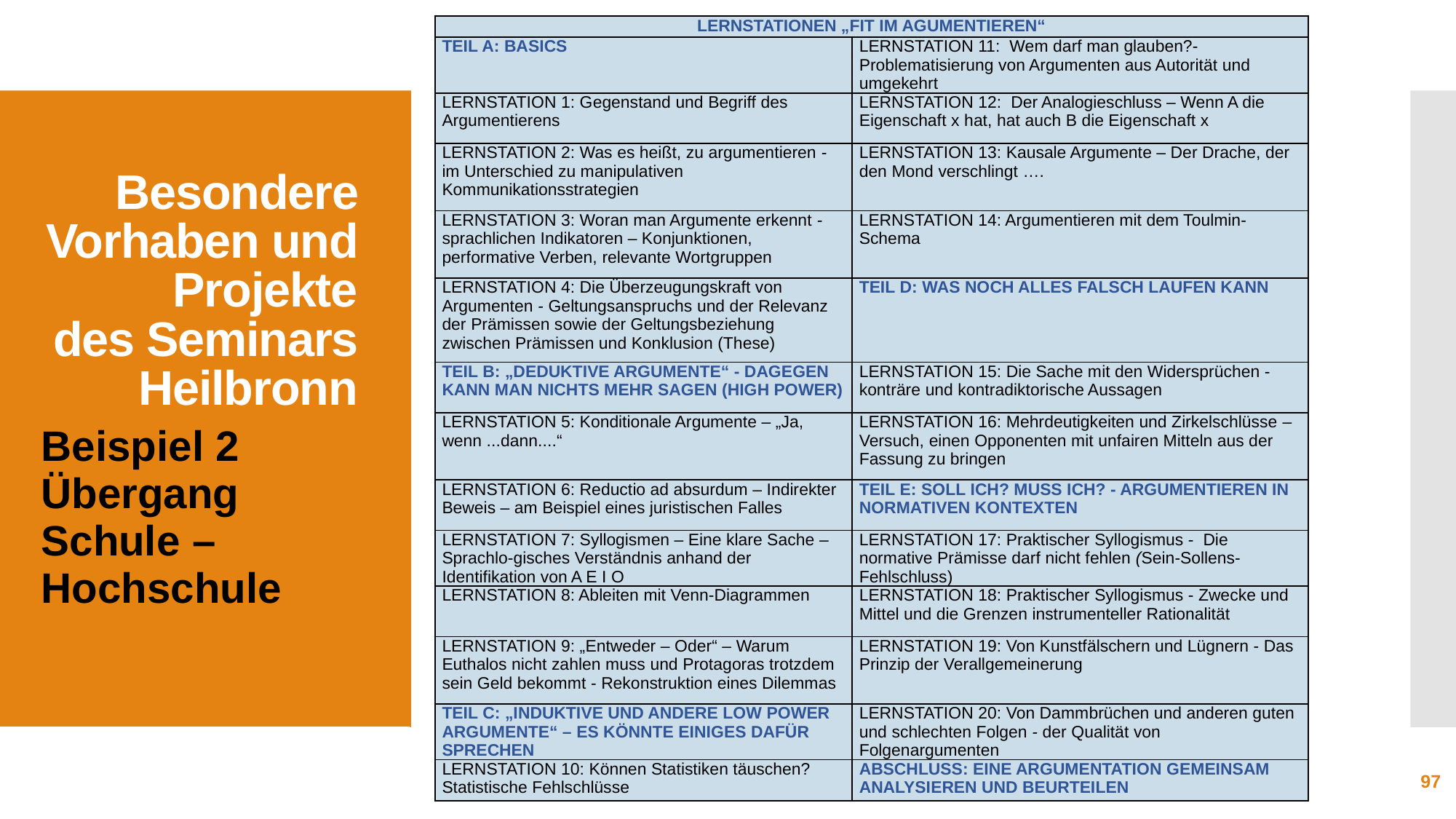

| LERNSTATIONEN „FIT IM AGUMENTIEREN“ |  |
| --- | --- |
| TEIL A: BASICS | LERNSTATION 11: Wem darf man glauben?- Problematisierung von Argumenten aus Autorität und umgekehrt |
| LERNSTATION 1: Gegenstand und Begriff des Argumentierens | LERNSTATION 12: Der Analogieschluss – Wenn A die Eigenschaft x hat, hat auch B die Eigenschaft x |
| LERNSTATION 2: Was es heißt, zu argumentieren - im Unterschied zu manipulativen Kommunikationsstrategien | LERNSTATION 13: Kausale Argumente – Der Drache, der den Mond verschlingt …. |
| LERNSTATION 3: Woran man Argumente erkennt - sprachlichen Indikatoren – Konjunktionen, performative Verben, relevante Wortgruppen | LERNSTATION 14: Argumentieren mit dem Toulmin-Schema |
| LERNSTATION 4: Die Überzeugungskraft von Argumenten - Geltungsanspruchs und der Relevanz der Prämissen sowie der Geltungsbeziehung zwischen Prämissen und Konklusion (These) | TEIL D: WAS NOCH ALLES FALSCH LAUFEN KANN |
| TEIL B: „DEDUKTIVE ARGUMENTE“ - DAGEGEN KANN MAN NICHTS MEHR SAGEN (HIGH POWER) | LERNSTATION 15: Die Sache mit den Widersprüchen - konträre und kontradiktorische Aussagen |
| LERNSTATION 5: Konditionale Argumente – „Ja, wenn ...dann....“ | LERNSTATION 16: Mehrdeutigkeiten und Zirkelschlüsse – Versuch, einen Opponenten mit unfairen Mitteln aus der Fassung zu bringen |
| LERNSTATION 6: Reductio ad absurdum – Indirekter Beweis – am Beispiel eines juristischen Falles | TEIL E: SOLL ICH? MUSS ICH? - ARGUMENTIEREN IN NORMATIVEN KONTEXTEN |
| LERNSTATION 7: Syllogismen – Eine klare Sache – Sprachlo-gisches Verständnis anhand der Identifikation von A E I O | LERNSTATION 17: Praktischer Syllogismus - Die normative Prämisse darf nicht fehlen (Sein-Sollens-Fehlschluss) |
| LERNSTATION 8: Ableiten mit Venn-Diagrammen | LERNSTATION 18: Praktischer Syllogismus - Zwecke und Mittel und die Grenzen instrumenteller Rationalität |
| LERNSTATION 9: „Entweder – Oder“ – Warum Euthalos nicht zahlen muss und Protagoras trotzdem sein Geld bekommt - Rekonstruktion eines Dilemmas | LERNSTATION 19: Von Kunstfälschern und Lügnern - Das Prinzip der Verallgemeinerung |
| TEIL C: „INDUKTIVE UND ANDERE LOW POWER ARGUMENTE“ – ES KÖNNTE EINIGES DAFÜR SPRECHEN | LERNSTATION 20: Von Dammbrüchen und anderen guten und schlechten Folgen - der Qualität von Folgenargumenten |
| LERNSTATION 10: Können Statistiken täuschen? Statistische Fehlschlüsse | ABSCHLUSS: EINE ARGUMENTATION GEMEINSAM ANALYSIEREN UND BEURTEILEN |
Besondere Vorhaben und Projekte
des Seminars Heilbronn
Beispiel 2 Übergang
Schule – Hochschule

97